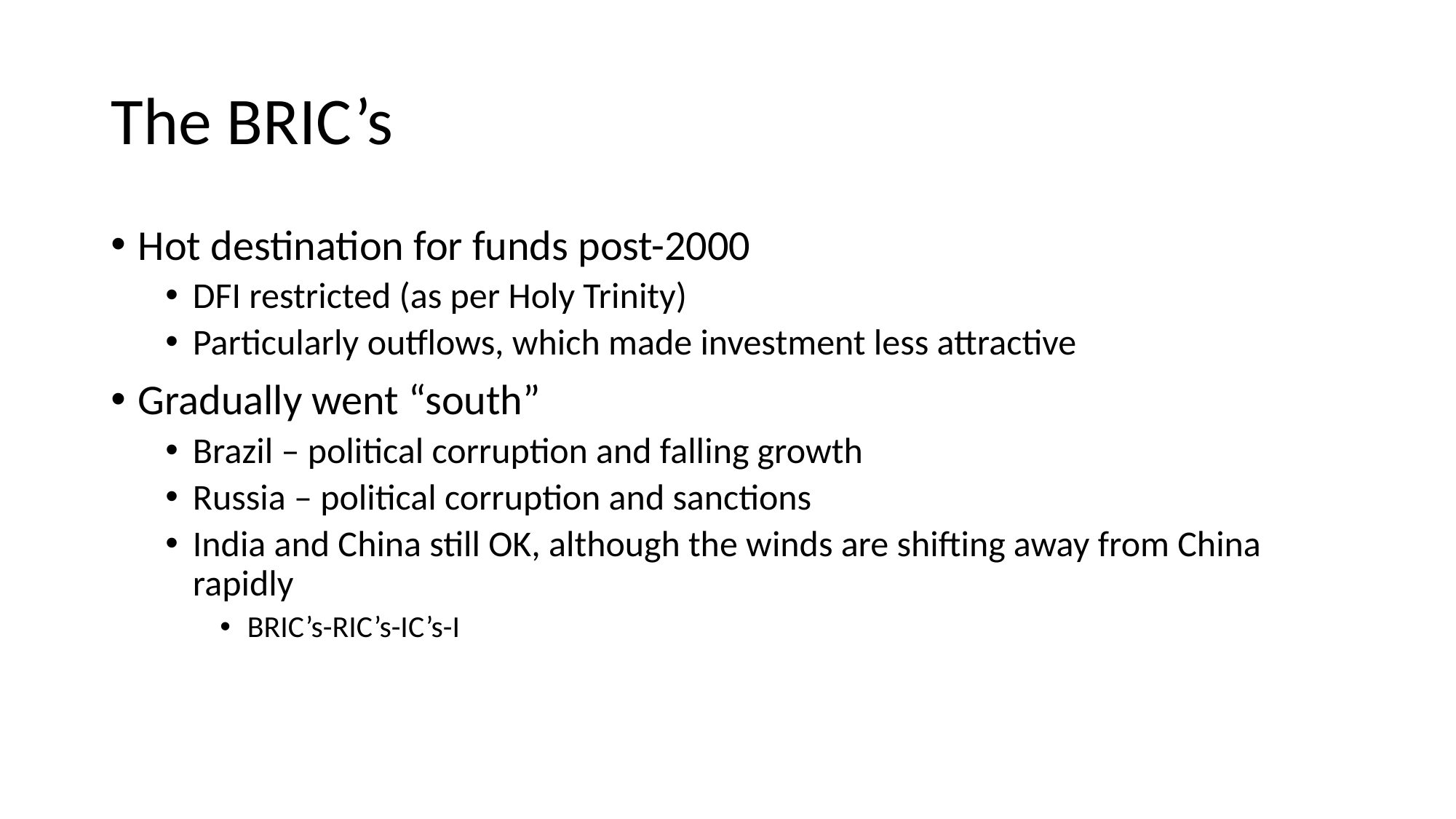

# The BRIC’s
Hot destination for funds post-2000
DFI restricted (as per Holy Trinity)
Particularly outflows, which made investment less attractive
Gradually went “south”
Brazil – political corruption and falling growth
Russia – political corruption and sanctions
India and China still OK, although the winds are shifting away from China rapidly
BRIC’s-RIC’s-IC’s-I